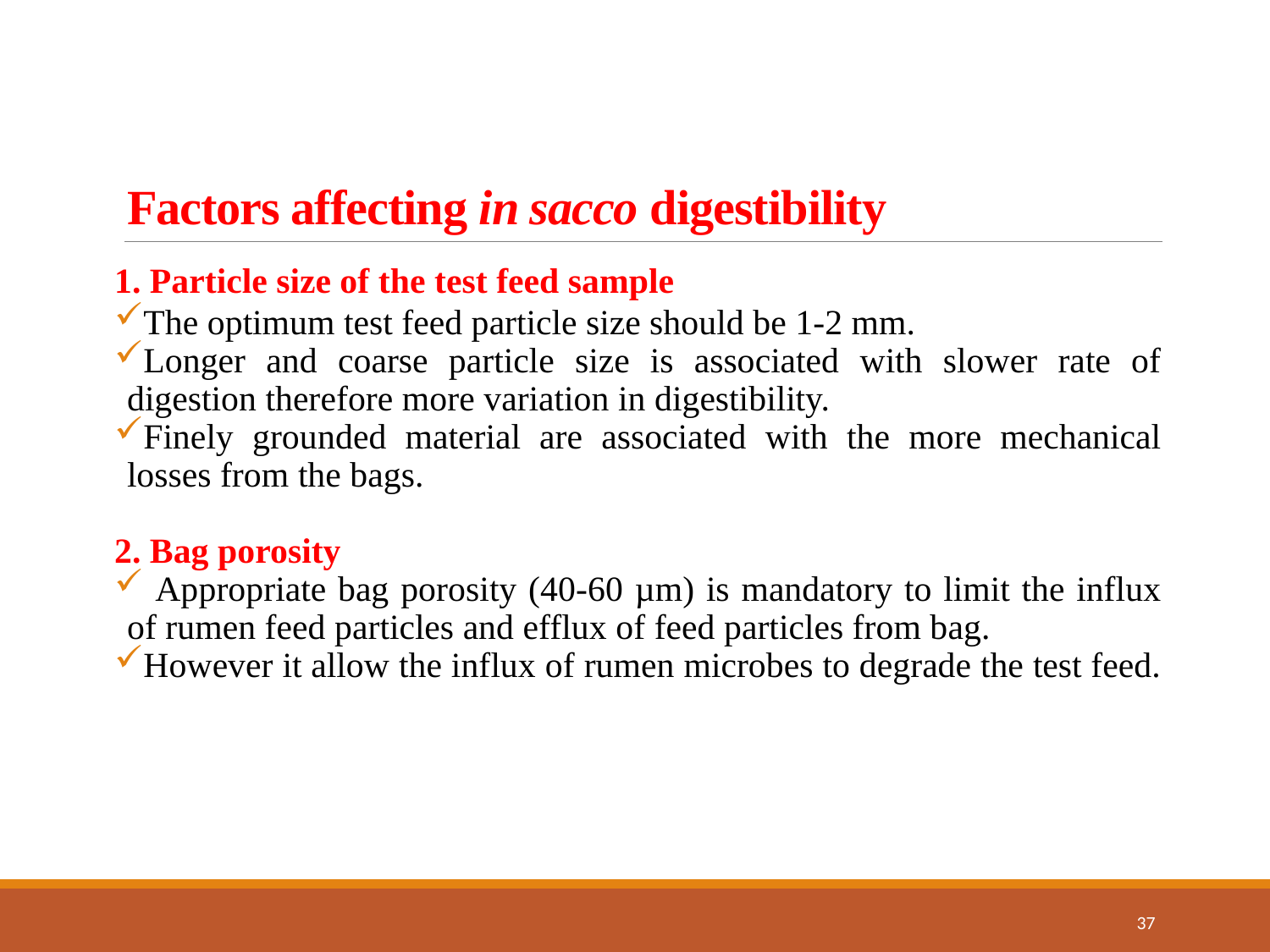

# Factors affecting in sacco digestibility
1. Particle size of the test feed sample
The optimum test feed particle size should be 1-2 mm.
Longer and coarse particle size is associated with slower rate of digestion therefore more variation in digestibility.
Finely grounded material are associated with the more mechanical losses from the bags.

2. Bag porosity
 Appropriate bag porosity (40-60 µm) is mandatory to limit the influx of rumen feed particles and efflux of feed particles from bag.
However it allow the influx of rumen microbes to degrade the test feed.
37